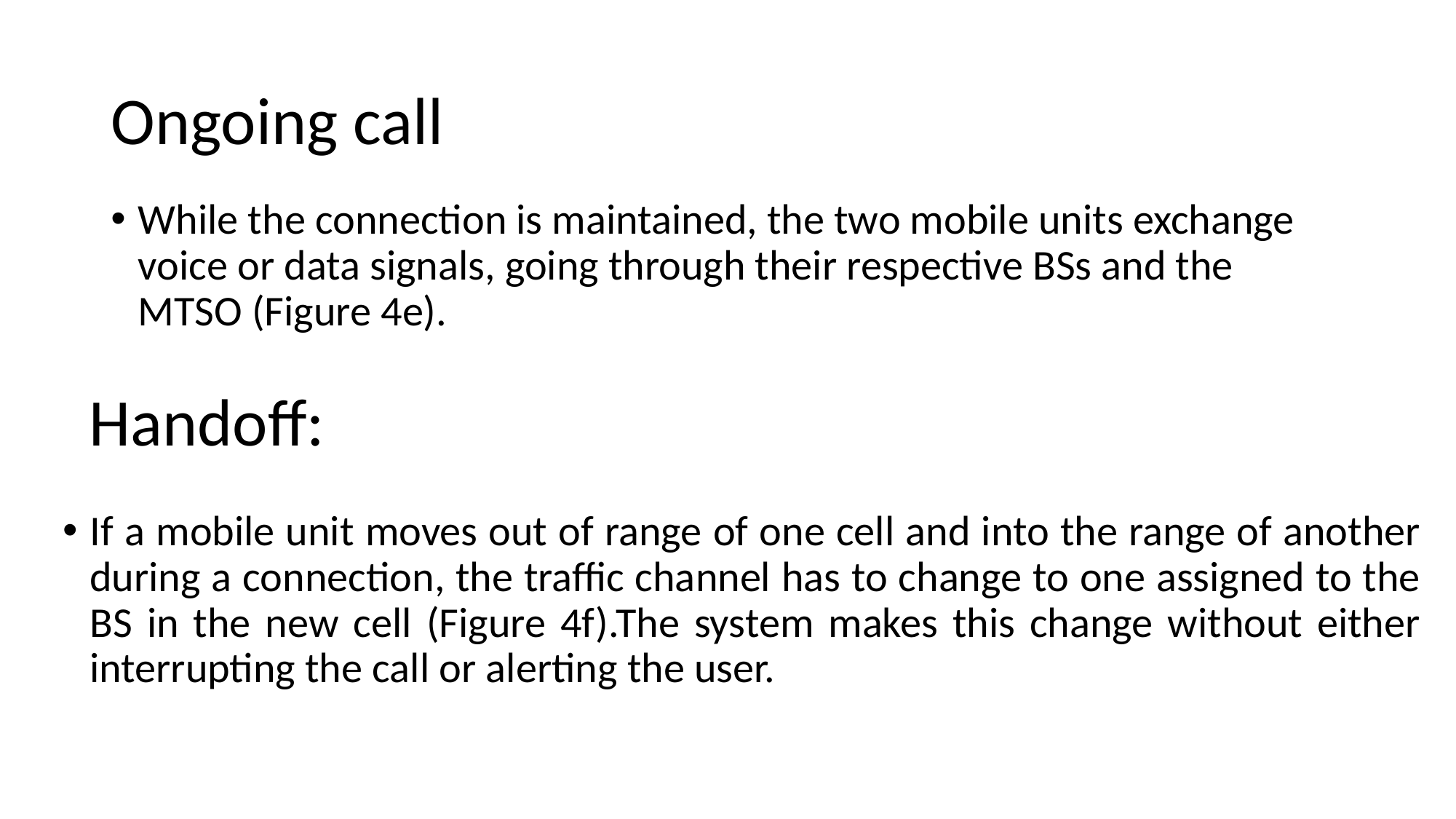

# Ongoing call
While the connection is maintained, the two mobile units exchange voice or data signals, going through their respective BSs and the MTSO (Figure 4e).
Handoff:
If a mobile unit moves out of range of one cell and into the range of another during a connection, the traffic channel has to change to one assigned to the BS in the new cell (Figure 4f).The system makes this change without either interrupting the call or alerting the user.